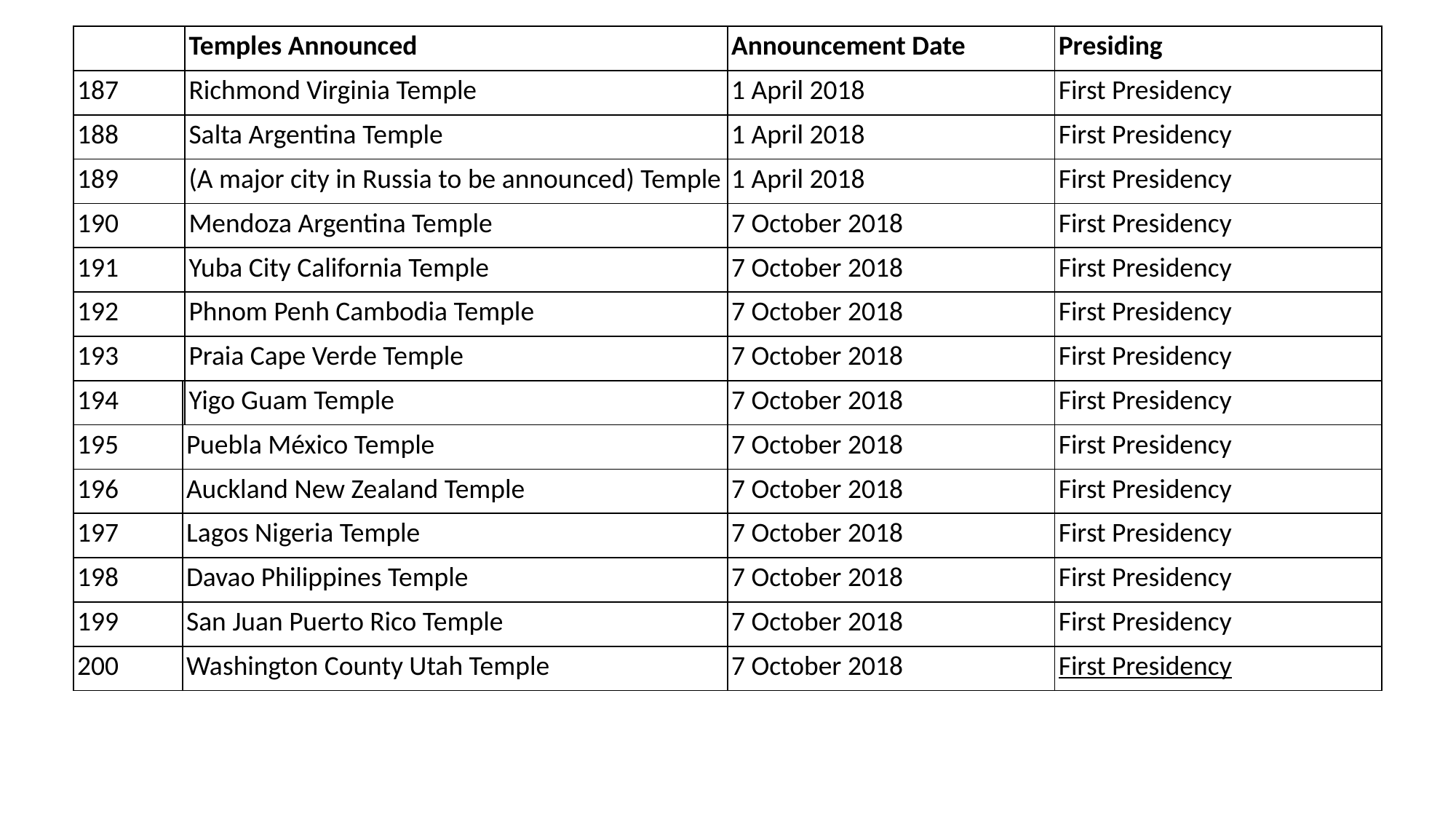

|  | Temples Announced | Announcement Date | Presiding |
| --- | --- | --- | --- |
| 187 | Richmond Virginia Temple | 1 April 2018 | First Presidency |
| 188 | Salta Argentina Temple | 1 April 2018 | First Presidency |
| 189 | (A major city in Russia to be announced) Temple | 1 April 2018 | First Presidency |
| 190 | Mendoza Argentina Temple | 7 October 2018 | First Presidency |
| 191 | Yuba City California Temple | 7 October 2018 | First Presidency |
| 192 | Phnom Penh Cambodia Temple | 7 October 2018 | First Presidency |
| 193 | Praia Cape Verde Temple | 7 October 2018 | First Presidency |
| 194 | Yigo Guam Temple | 7 October 2018 | First Presidency |
|  |  |  |  |
| --- | --- | --- | --- |
| 195 | Puebla México Temple | 7 October 2018 | First Presidency |
| 196 | Auckland New Zealand Temple | 7 October 2018 | First Presidency |
| 197 | Lagos Nigeria Temple | 7 October 2018 | First Presidency |
| 198 | Davao Philippines Temple | 7 October 2018 | First Presidency |
| 199 | San Juan Puerto Rico Temple | 7 October 2018 | First Presidency |
| 200 | Washington County Utah Temple | 7 October 2018 | First Presidency |